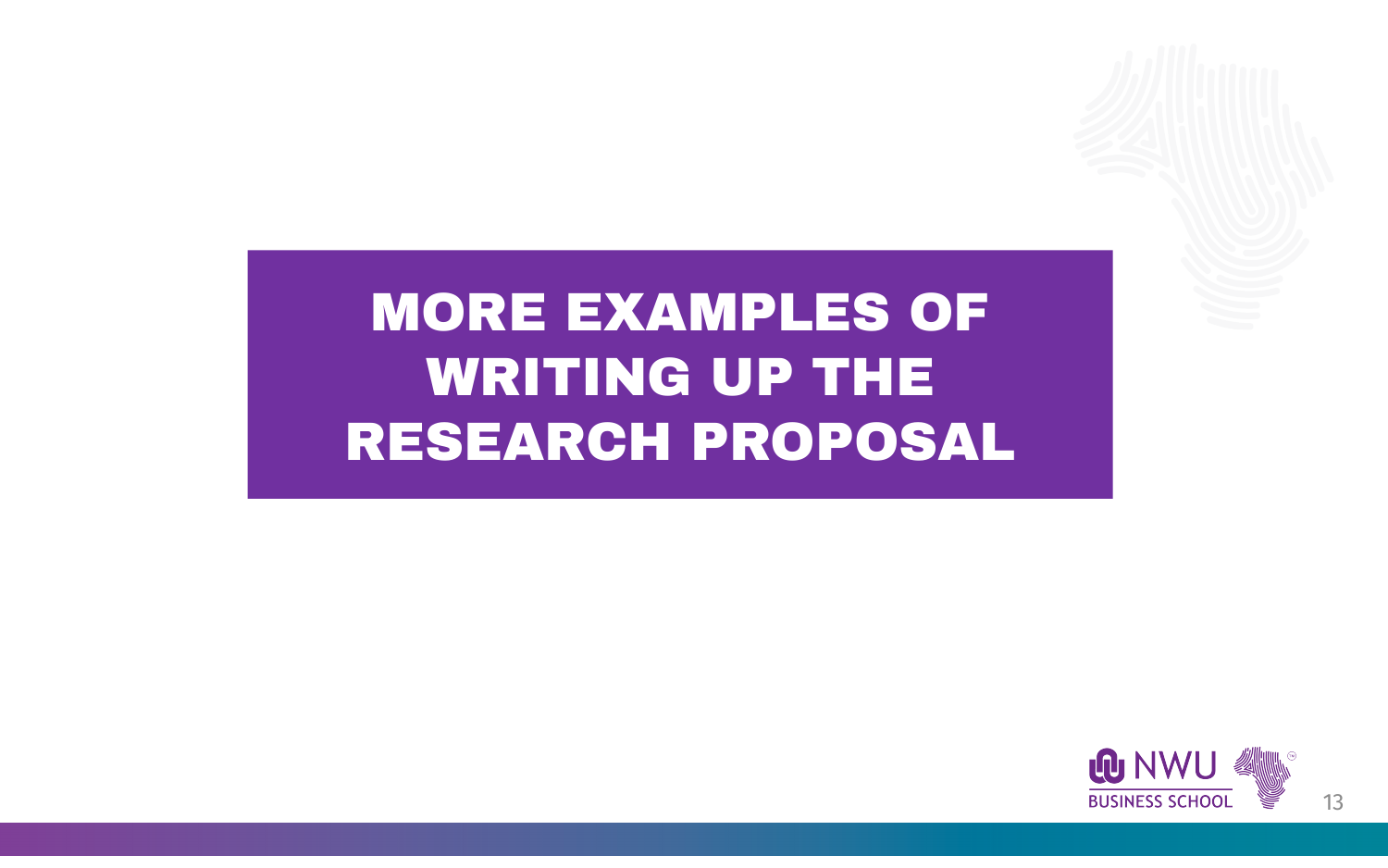

MORE EXAMPLES OF WRITING UP THE RESEARCH PROPOSAL
13